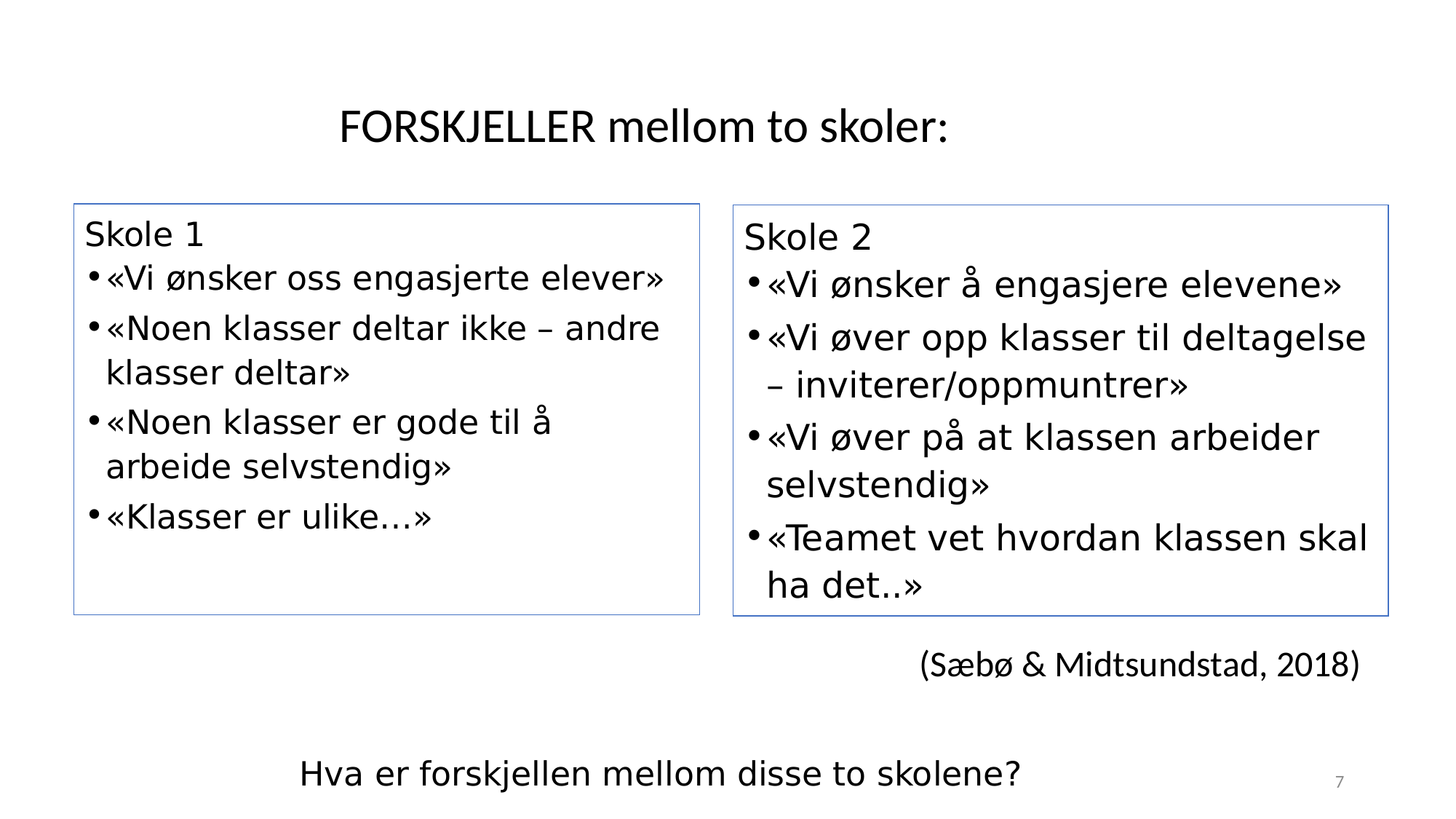

# FORSKJELLER mellom to skoler:
Skole 1
«Vi ønsker oss engasjerte elever»
«Noen klasser deltar ikke – andre klasser deltar»
«Noen klasser er gode til å arbeide selvstendig»
«Klasser er ulike…»

Skole 2
«Vi ønsker å engasjere elevene»
«Vi øver opp klasser til deltagelse – inviterer/oppmuntrer»
«Vi øver på at klassen arbeider selvstendig»
«Teamet vet hvordan klassen skal ha det..»
(Sæbø & Midtsundstad, 2018)
Hva er forskjellen mellom disse to skolene?
7